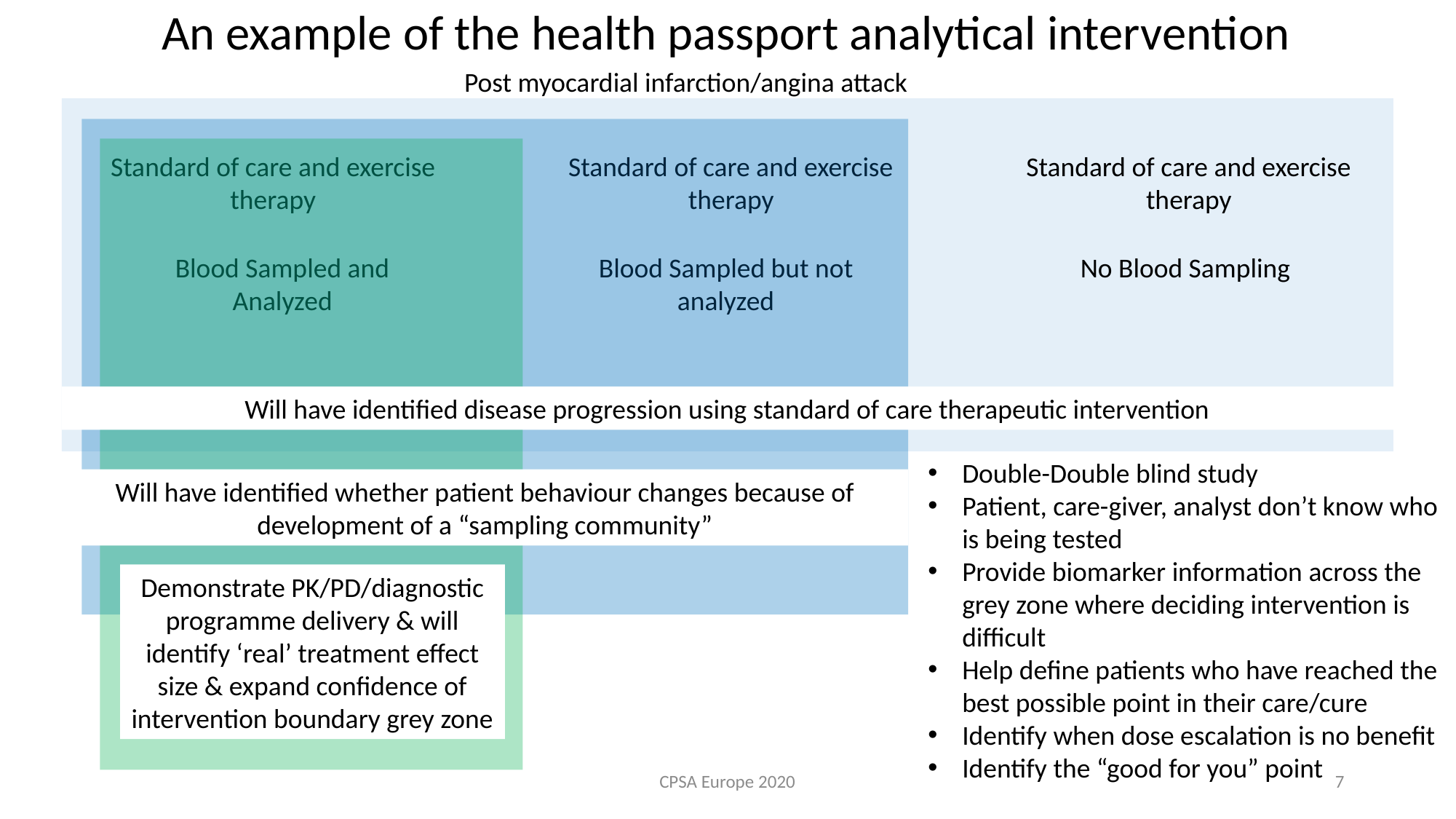

An example of the health passport analytical intervention
Post myocardial infarction/angina attack

Standard of care and exercise therapy
Standard of care and exercise therapy
Standard of care and exercise therapy
No Blood Sampling
Blood Sampled but not analyzed
Blood Sampled and Analyzed
Will have identified disease progression using standard of care therapeutic intervention
Double-Double blind study
Patient, care-giver, analyst don’t know who is being tested
Provide biomarker information across the grey zone where deciding intervention is difficult
Help define patients who have reached the best possible point in their care/cure
Identify when dose escalation is no benefit
Identify the “good for you” point
Will have identified whether patient behaviour changes because of development of a “sampling community”
Demonstrate PK/PD/diagnostic programme delivery & will identify ‘real’ treatment effect size & expand confidence of intervention boundary grey zone
CPSA Europe 2020
7